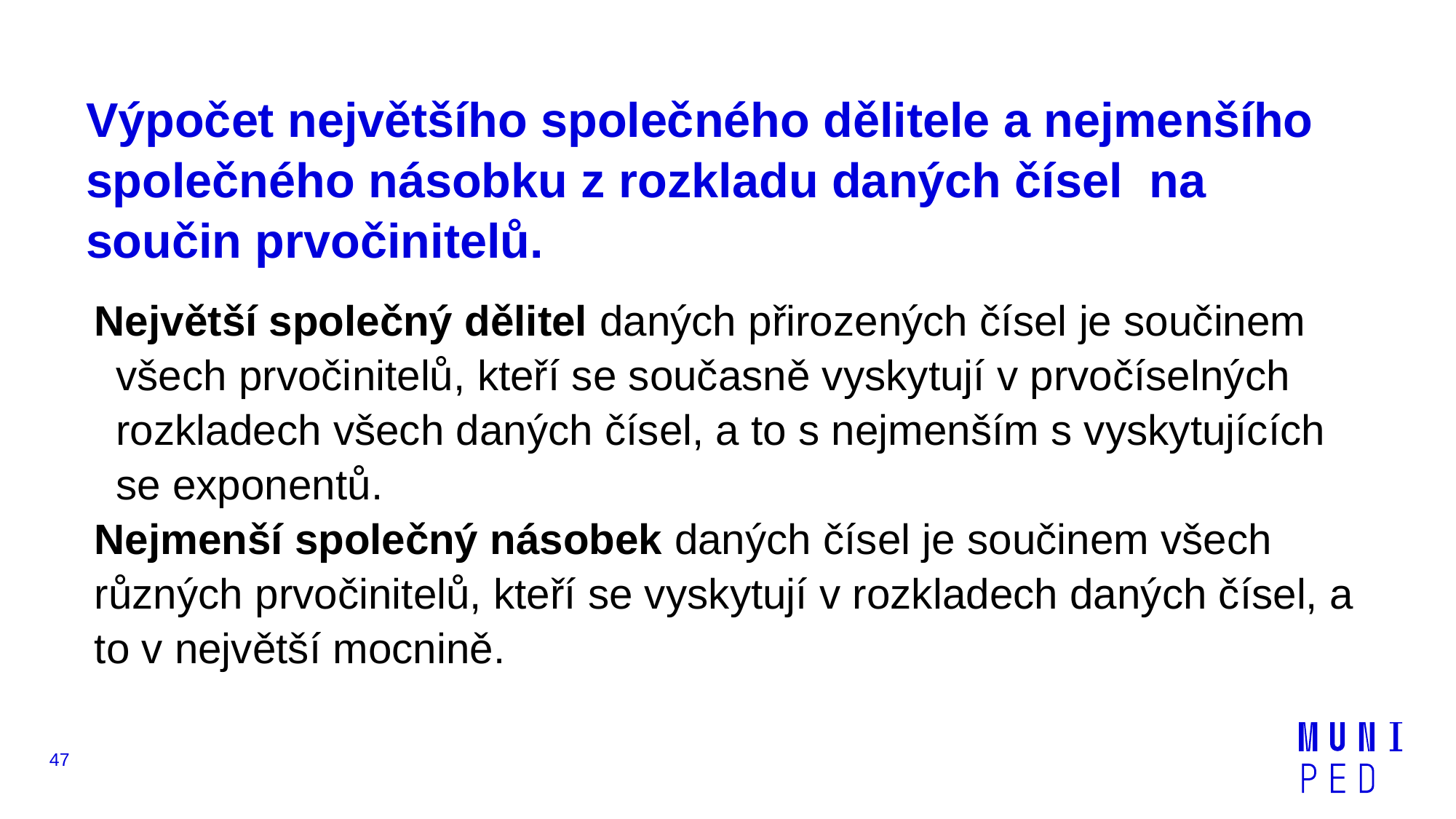

# Výpočet největšího společného dělitele a nejmenšího společného násobku z rozkladu daných čísel  na součin prvočinitelů.
Největší společný dělitel daných přirozených čísel je součinem všech prvočinitelů, kteří se současně vyskytují v prvočíselných rozkladech všech daných čísel, a to s nejmenším s vyskytujících se exponentů.
Nejmenší společný násobek daných čísel je součinem všech různých prvočinitelů, kteří se vyskytují v rozkladech daných čísel, a to v největší mocnině.
47